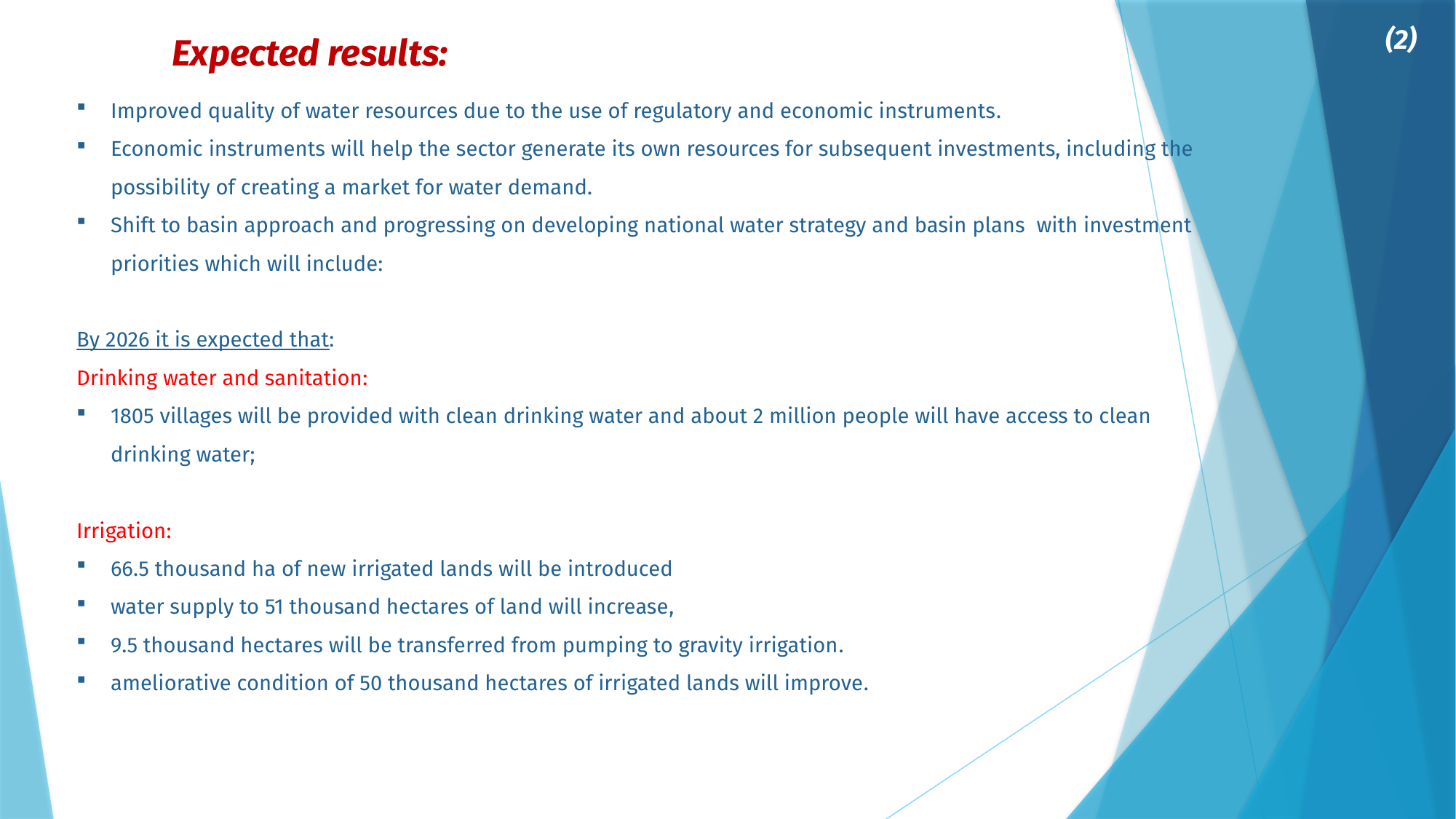

(2)
Expected results:
Improved quality of water resources due to the use of regulatory and economic instruments.
Economic instruments will help the sector generate its own resources for subsequent investments, including the possibility of creating a market for water demand.
Shift to basin approach and progressing on developing national water strategy and basin plans  with investment priorities which will include:

By 2026 it is expected that:
Drinking water and sanitation:
1805 villages will be provided with clean drinking water and about 2 million people will have access to clean drinking water;

Irrigation:
66.5 thousand ha of new irrigated lands will be introduced
water supply to 51 thousand hectares of land will increase,
9.5 thousand hectares will be transferred from pumping to gravity irrigation.
ameliorative condition of 50 thousand hectares of irrigated lands will improve.